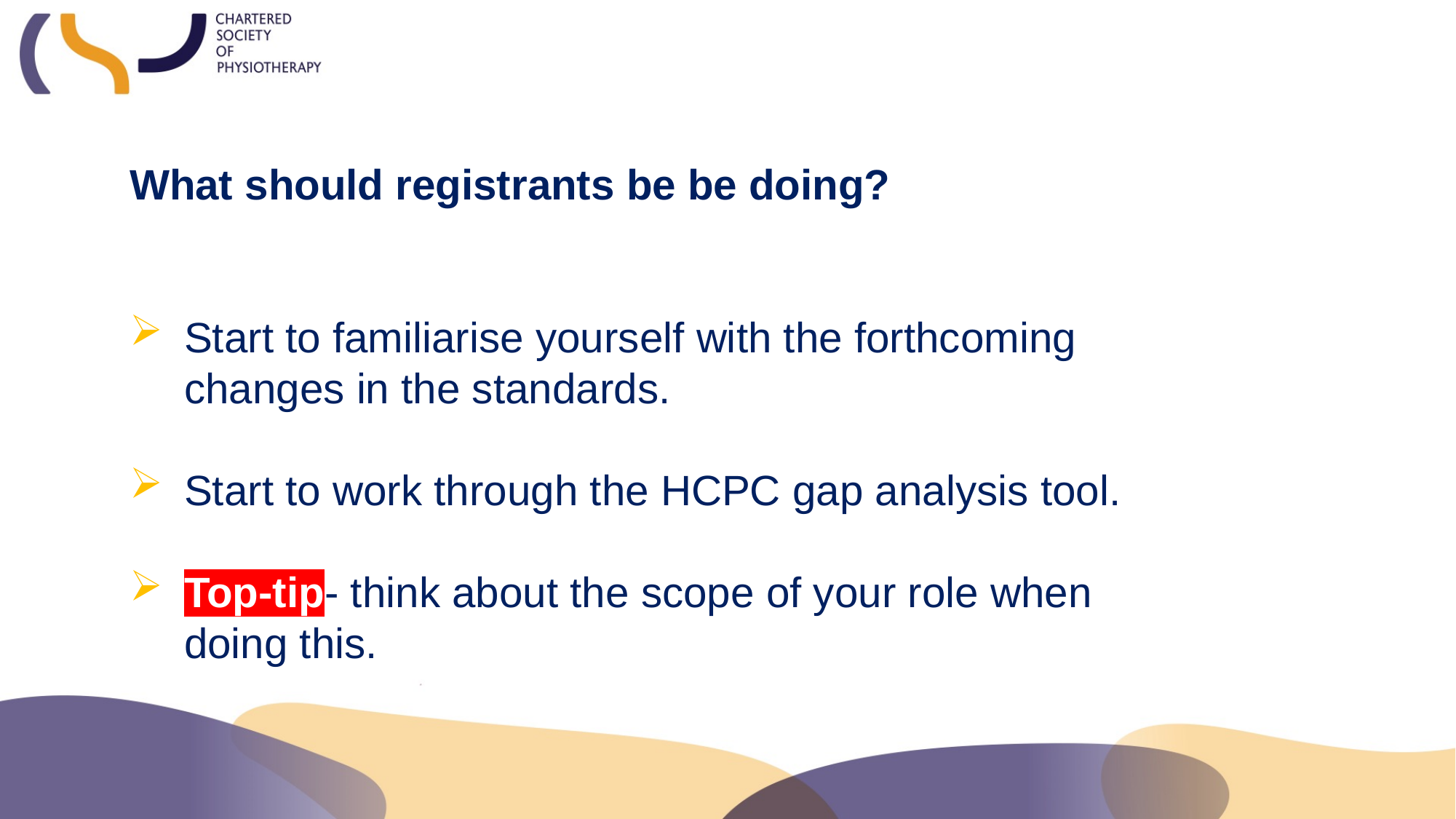

What should registrants be be doing?

Start to familiarise yourself with the forthcoming changes in the standards.

Start to work through the HCPC gap analysis tool.

Top-tip- think about the scope of your role when doing this.